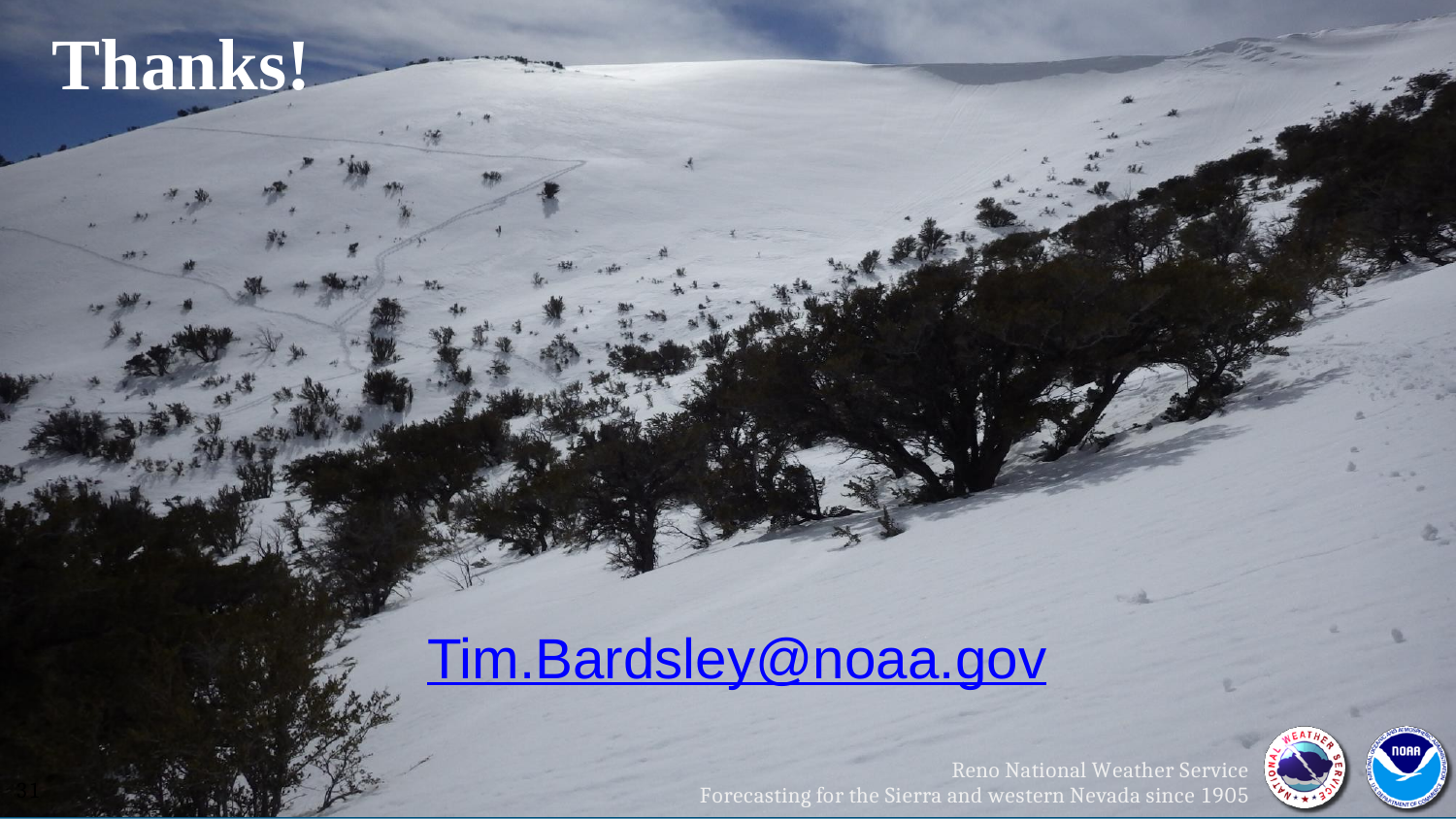

Thanks!
Tim.Bardsley@noaa.gov

Reno National Weather Service
Forecasting for the Sierra and western Nevada since 1905
31